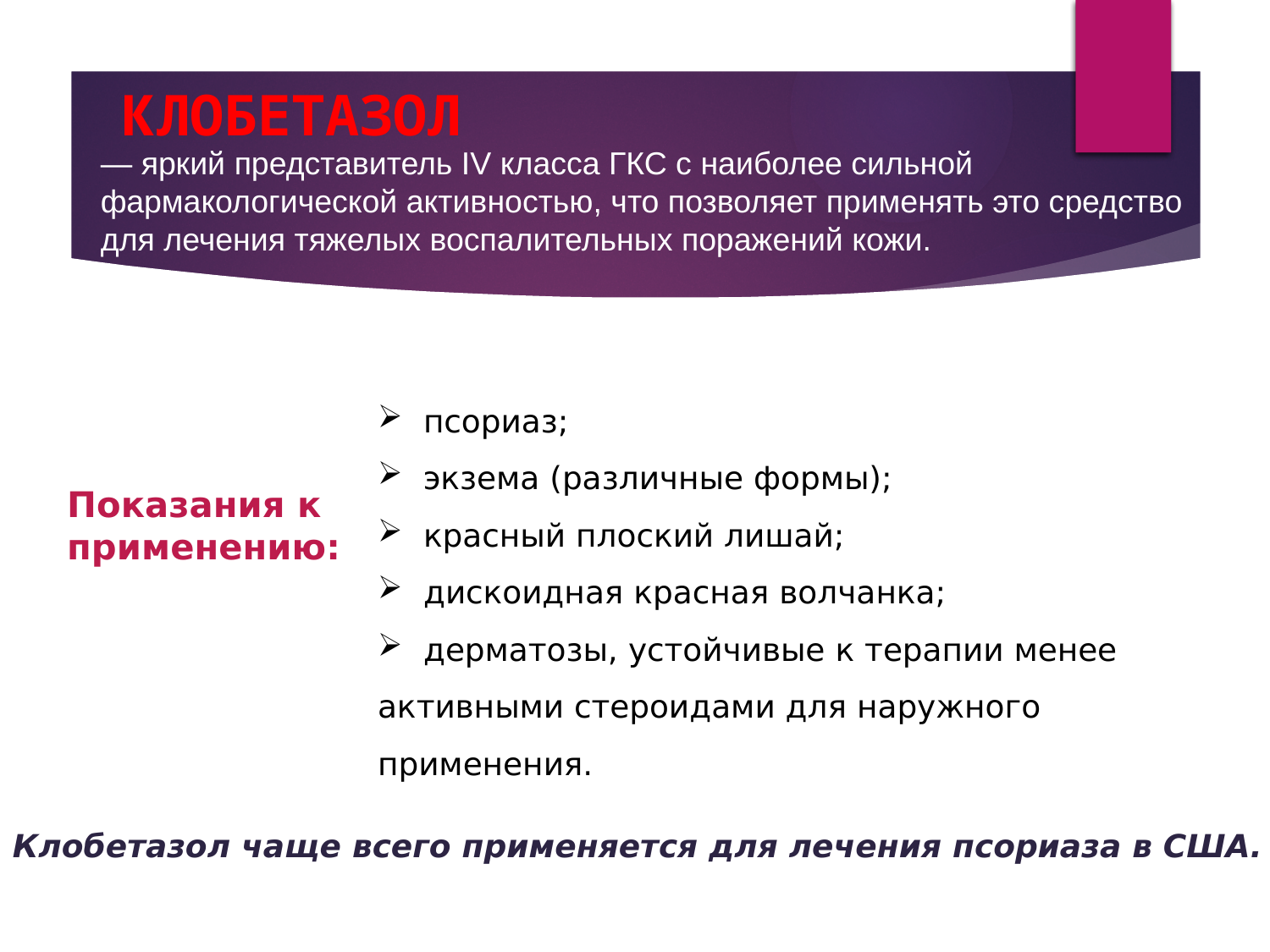

КЛОБЕТАЗОЛ
— яркий представитель IV класса ГКС с наиболее сильной фармакологической активностью, что позволяет применять это средство для лечения тяжелых воспалительных поражений кожи.
  псориаз;
  экзема (различные формы);
  красный плоский лишай;
  дискоидная красная волчанка;
  дерматозы, устойчивые к терапии менее активными стероидами для наружного применения.
Показания к применению:
Клобетазол чаще всего применяется для лечения псориаза в США.